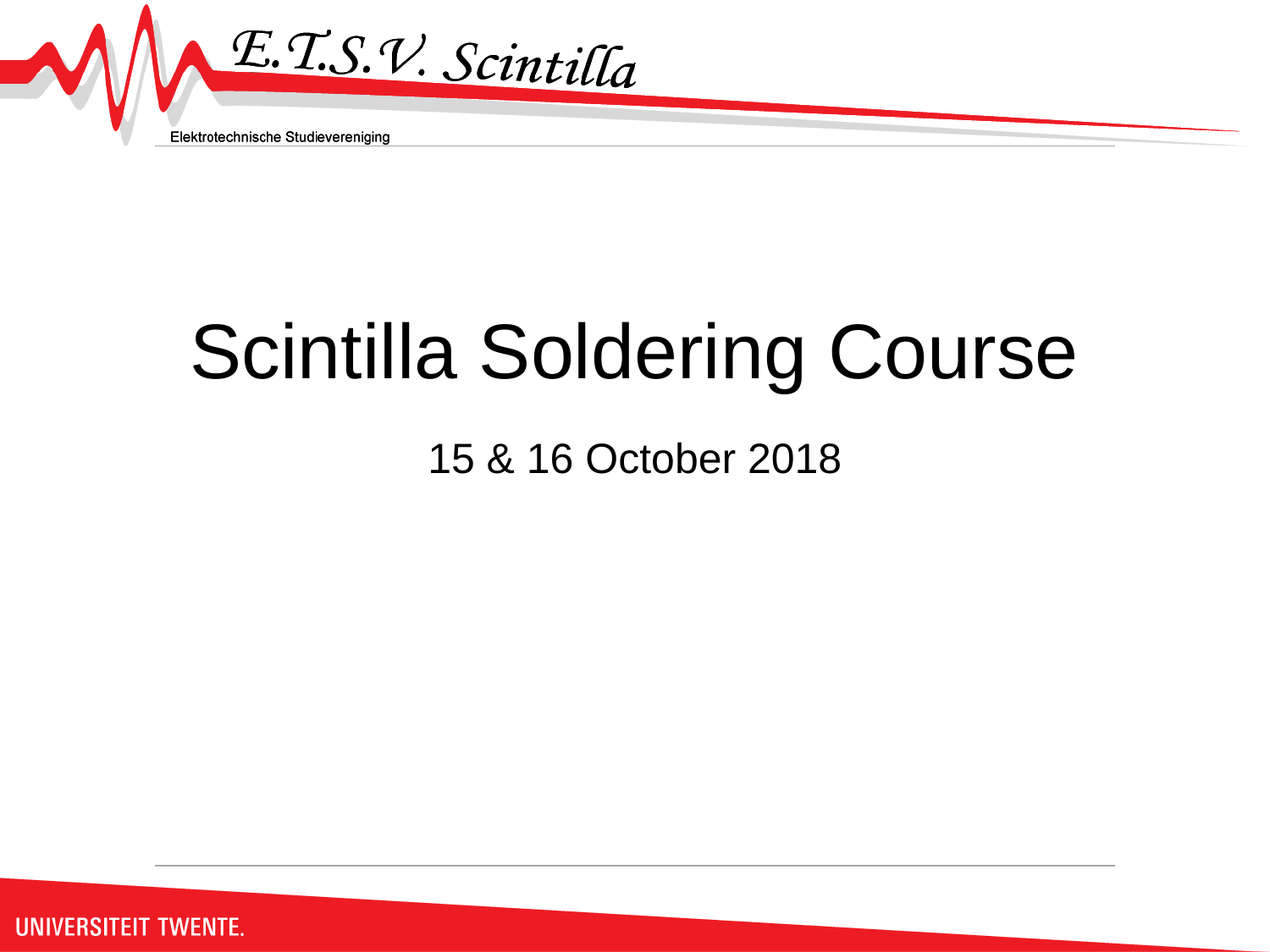

# Scintilla Soldering Course
15 & 16 October 2018